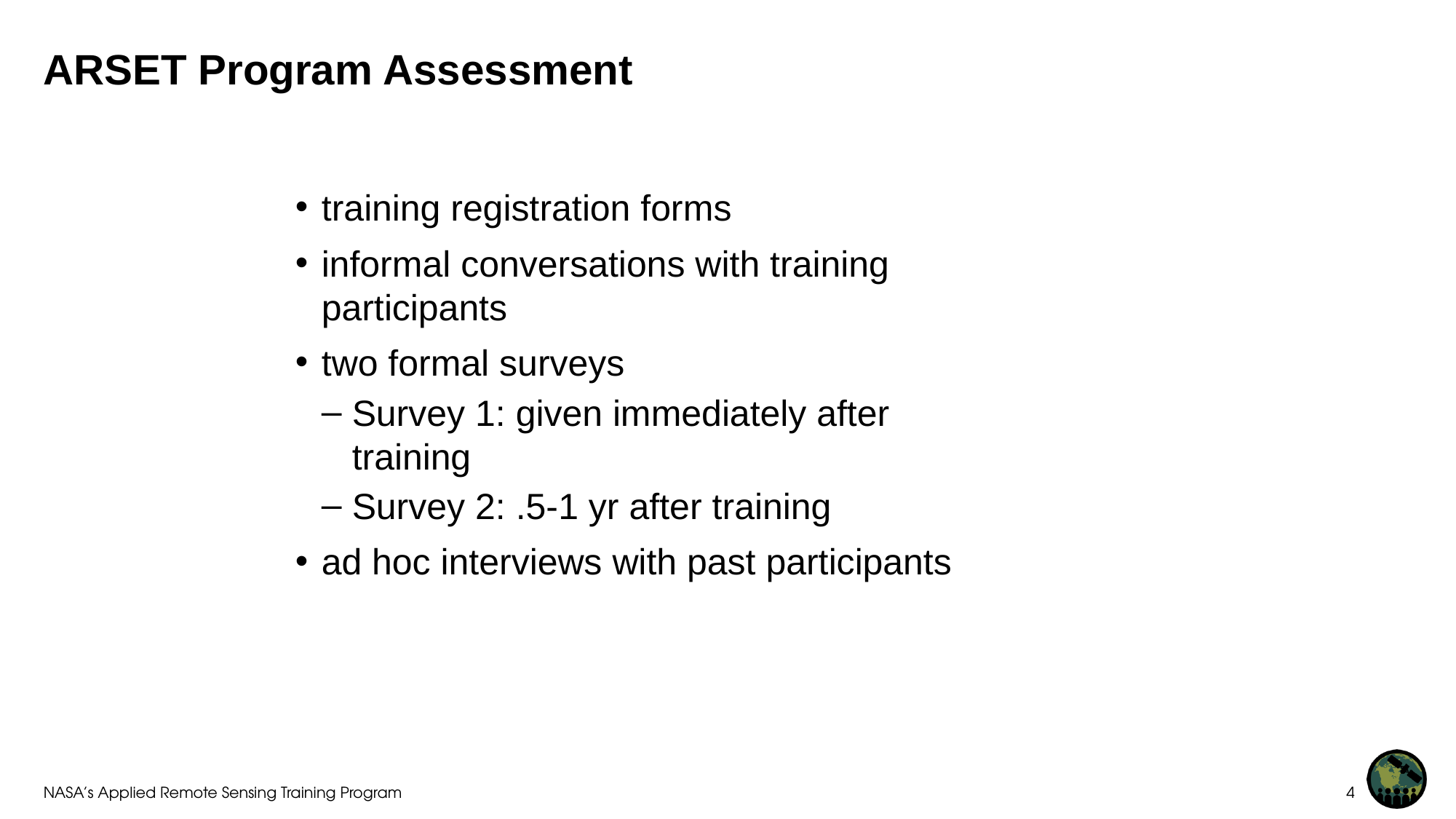

# ARSET Program Assessment
training registration forms
informal conversations with training participants
two formal surveys
Survey 1: given immediately after training
Survey 2: .5-1 yr after training
ad hoc interviews with past participants